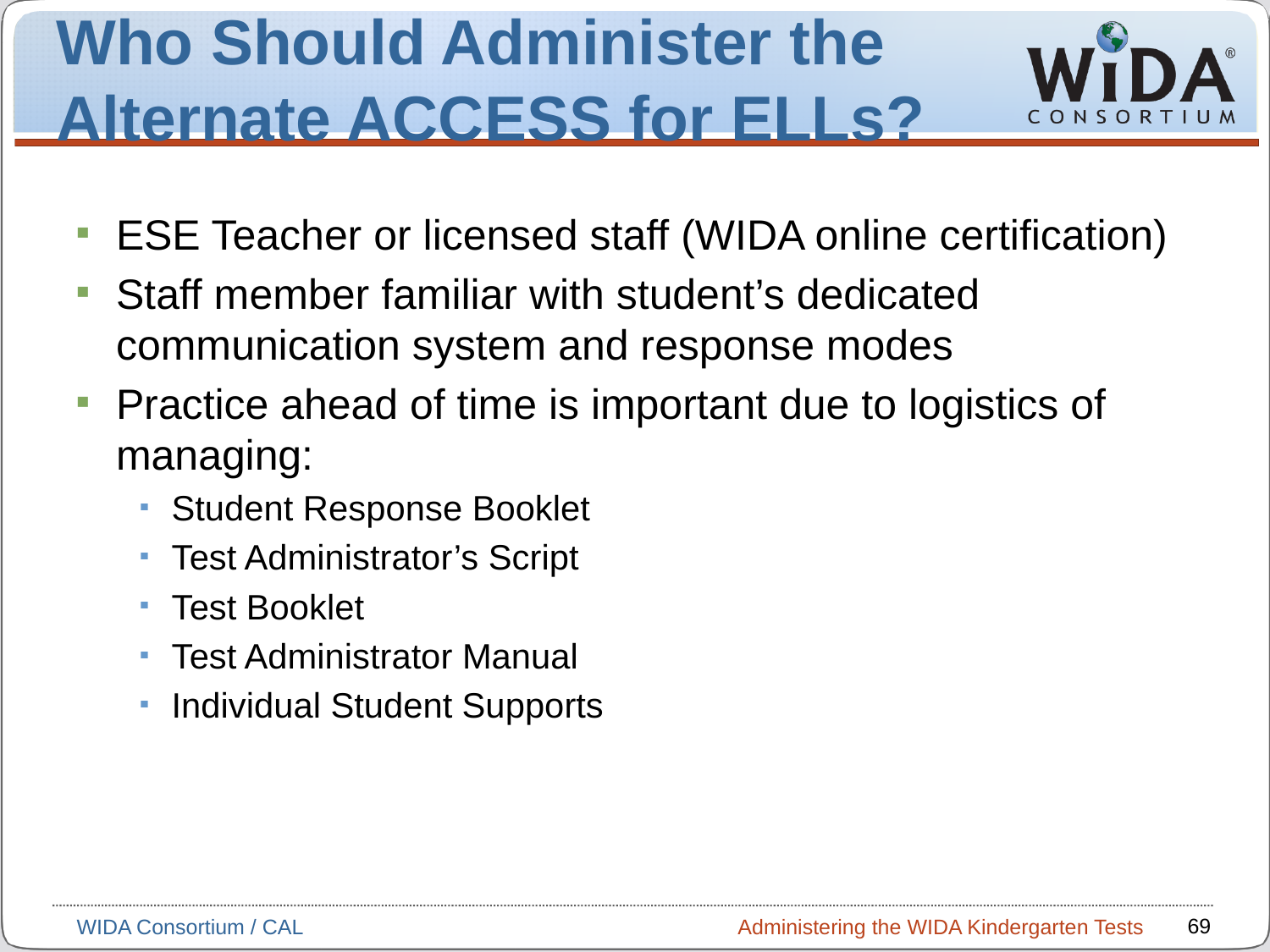

# Who Should Administer the Alternate ACCESS for ELLs?
ESE Teacher or licensed staff (WIDA online certification)
Staff member familiar with student’s dedicated communication system and response modes
Practice ahead of time is important due to logistics of managing:
Student Response Booklet
Test Administrator’s Script
Test Booklet
Test Administrator Manual
Individual Student Supports